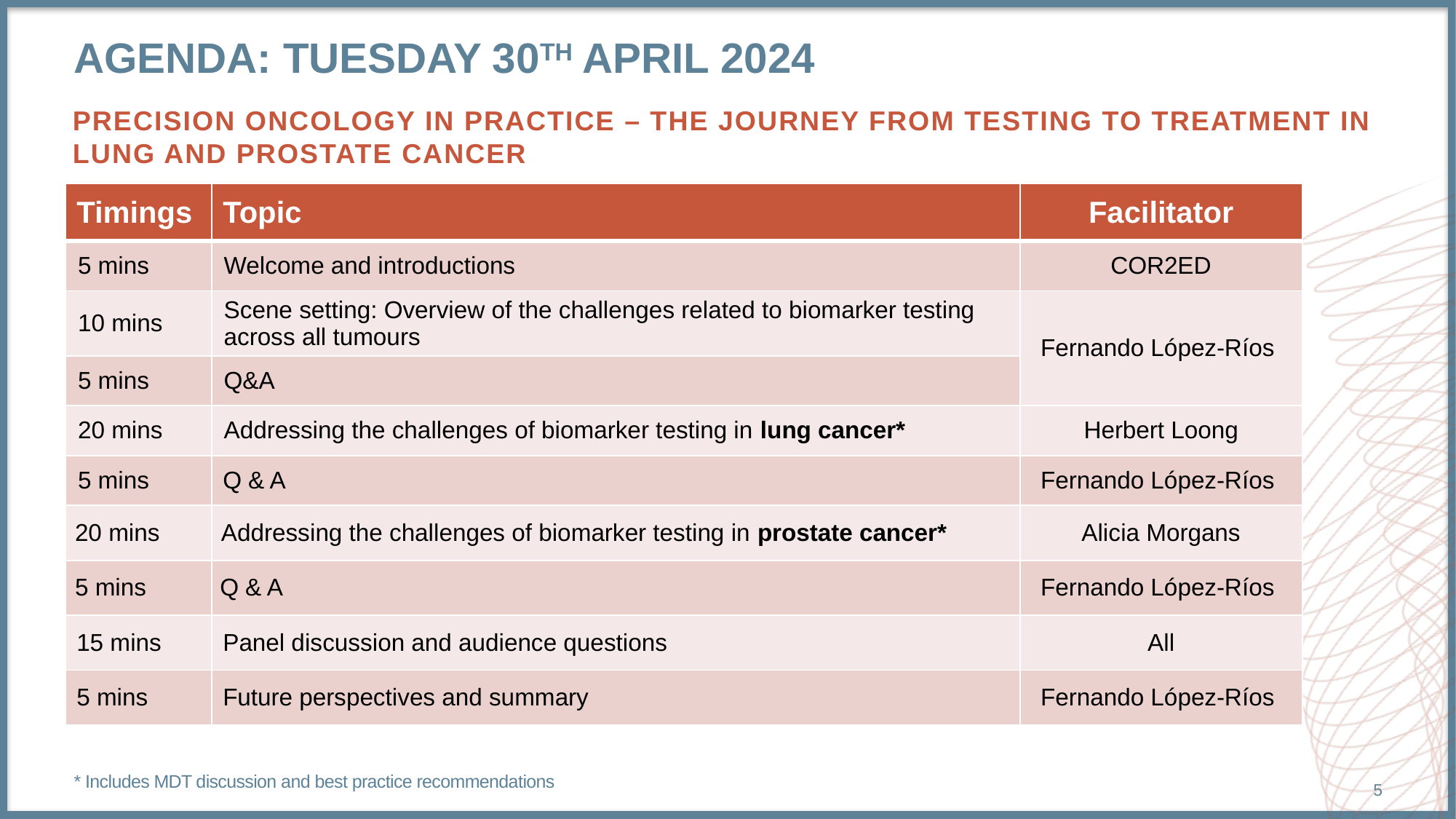

# Agenda: Tuesday 30th April 2024
Precision oncology in practice – The journey from testing to treatment in lung and prostate cancer
| Timings | Topic | Facilitator |
| --- | --- | --- |
| 5 mins | Welcome and introductions | COR2ED |
| 10 mins | Scene setting: Overview of the challenges related to biomarker testing across all tumours | Fernando López-Ríos |
| 5 mins | Q&A |  |
| 20 mins | Addressing the challenges of biomarker testing in lung cancer\* | Herbert Loong |
| 5 mins | Q & A | Fernando López-Ríos |
| 20 mins | Addressing the challenges of biomarker testing in prostate cancer\* | Alicia Morgans |
| 5 mins | Q & A | Fernando López-Ríos |
| 15 mins | Panel discussion and audience questions | All |
| 5 mins | Future perspectives and summary | Fernando López-Ríos |
* Includes MDT discussion and best practice recommendations
5